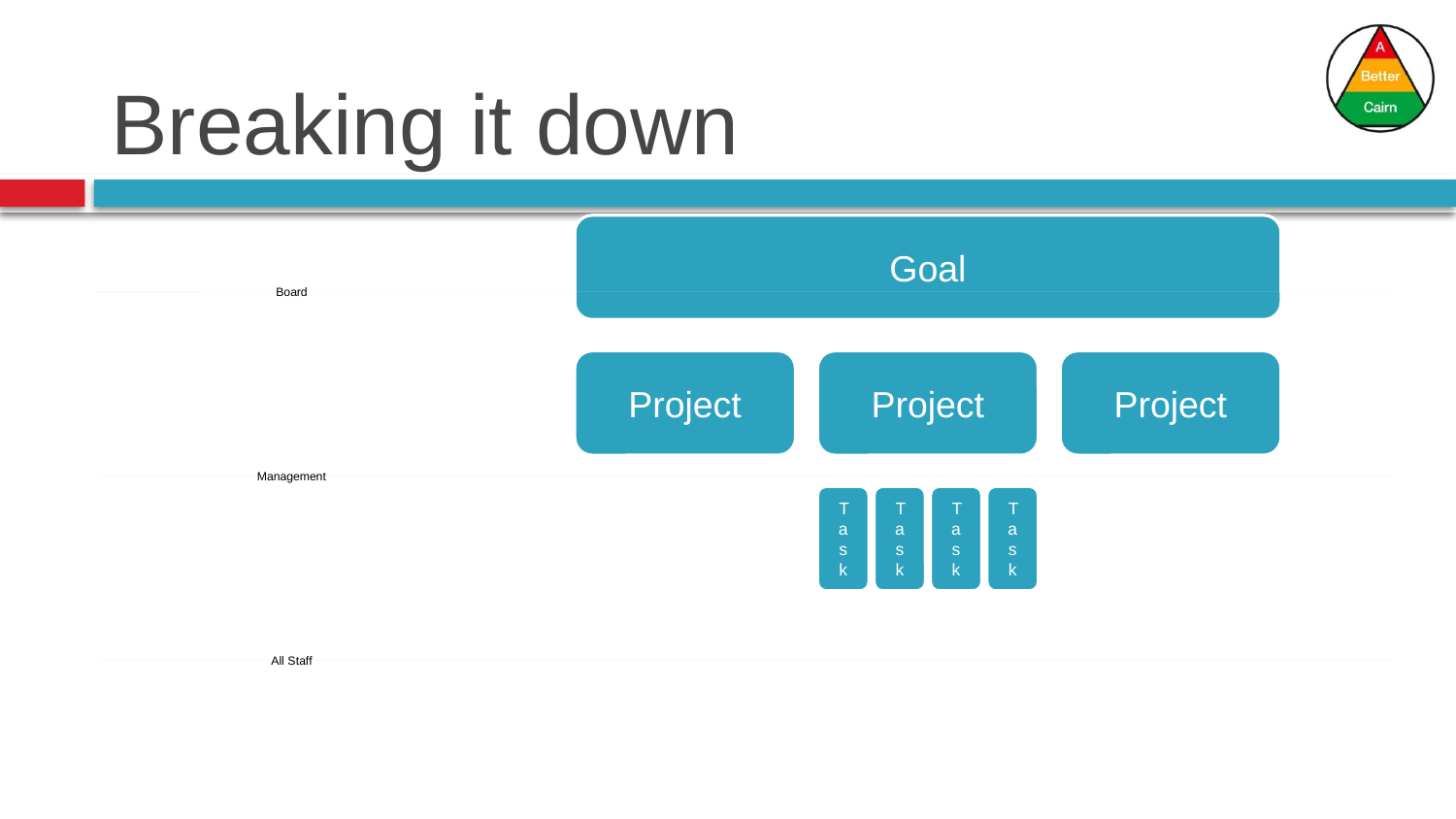

# Breaking it down
Goal
Project
Project
Task
Board
Management
All Staff
Project
Task
Task
Task